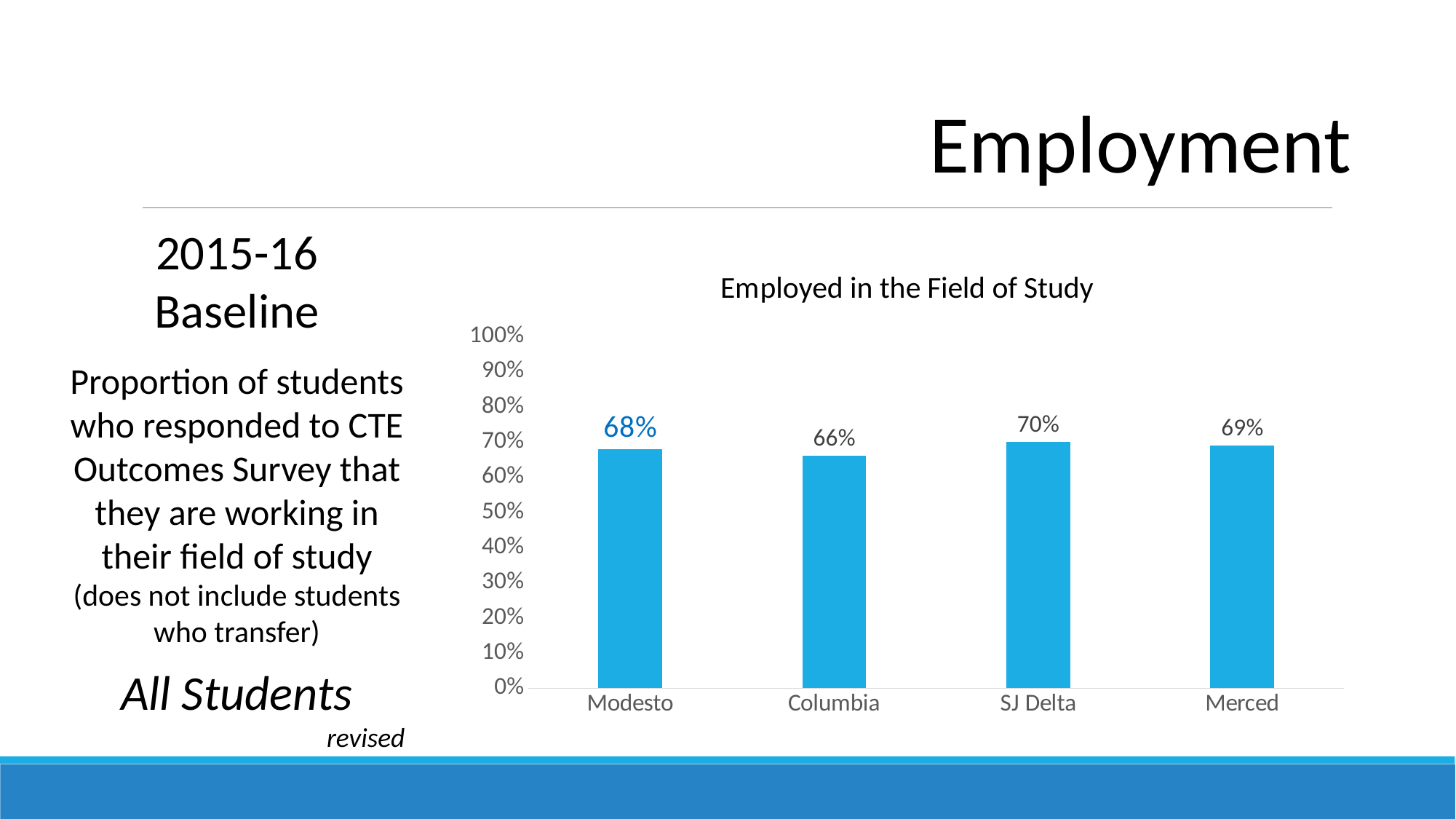

Employment

2015-16 Baseline

Proportion of students who responded to CTE Outcomes Survey that they are working in their field of study
(does not include students who transfer)

All Students
revised

### Chart: Employed in the Field of Study

| Category | 12+ units in Fall |
|---|---|
| Modesto | 0.68 |
| Columbia | 0.66 |
| SJ Delta | 0.7 |
| Merced | 0.69 |